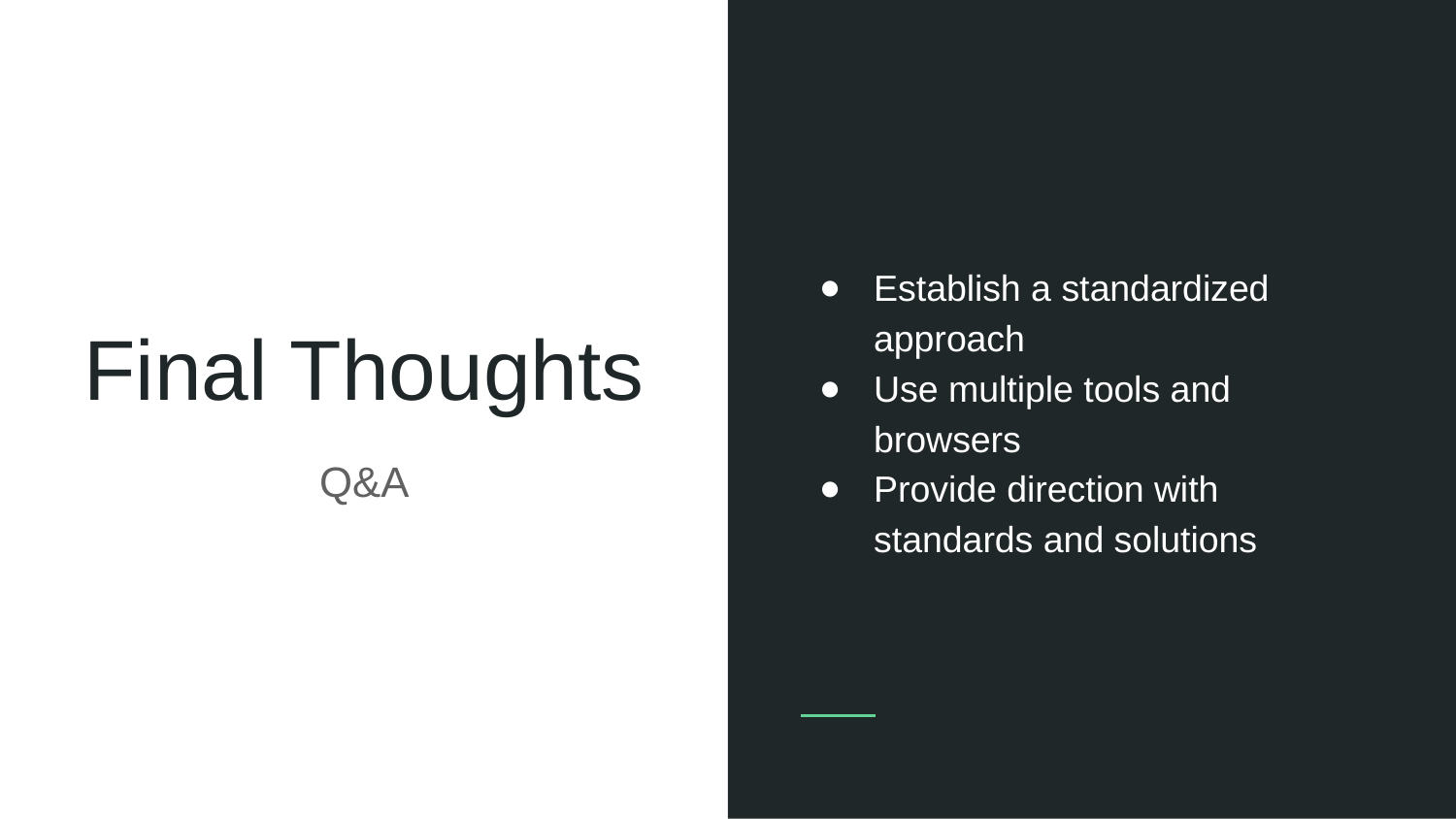

Establish a standardized approach
Use multiple tools and browsers
Provide direction with standards and solutions
# Final Thoughts
Q&A